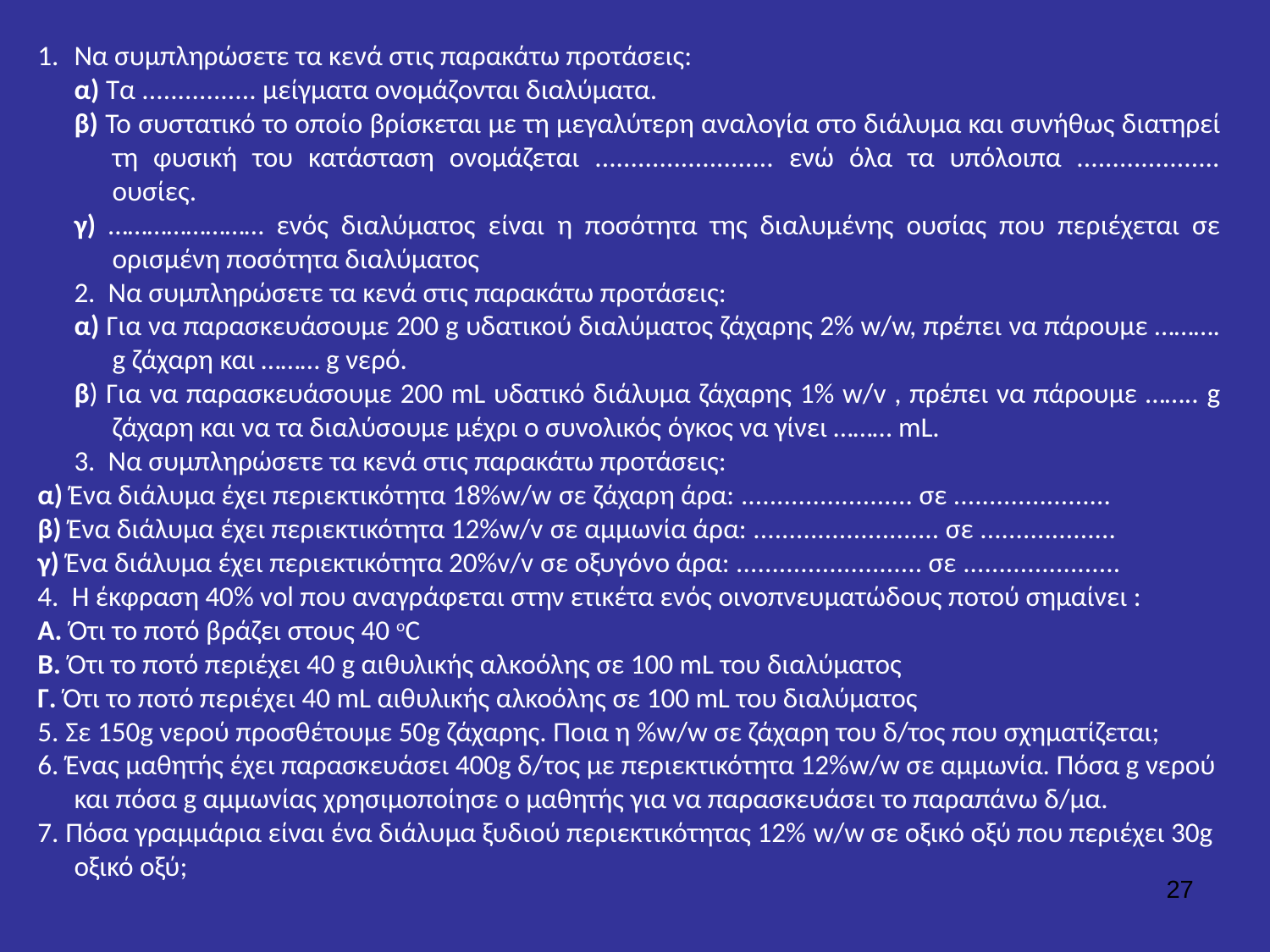

Να συμπληρώσετε τα κενά στις παρακάτω προτάσεις:
α) Τα ................ μείγματα ονομάζονται διαλύματα.
β) Το συστατικό το οποίο βρίσκεται με τη μεγαλύτερη αναλογία στο διάλυμα και συνήθως διατηρεί τη φυσική του κατάσταση ονομάζεται ......................... ενώ όλα τα υπόλοιπα .................... ουσίες.
γ) …………………… ενός διαλύματος είναι η ποσότητα της διαλυμένης ουσίας που περιέχεται σε ορισμένη ποσότητα διαλύματος
2.  Να συμπληρώσετε τα κενά στις παρακάτω προτάσεις:
α) Για να παρασκευάσουμε 200 g υδατικού διαλύματος ζάχαρης 2% w/w, πρέπει να πάρουμε ………. g ζάχαρη και ……… g νερό.
β) Για να παρασκευάσουμε 200 mL υδατικό διάλυμα ζάχαρης 1% w/v , πρέπει να πάρουμε …….. g ζάχαρη και να τα διαλύσουμε μέχρι ο συνολικός όγκος να γίνει ……… mL.
3.  Να συμπληρώσετε τα κενά στις παρακάτω προτάσεις:
α) Ένα διάλυμα έχει περιεκτικότητα 18%w/w σε ζάχαρη άρα: ........................ σε ......................
β) Ένα διάλυμα έχει περιεκτικότητα 12%w/v σε αμμωνία άρα: .......................... σε ...................
γ) Ένα διάλυμα έχει περιεκτικότητα 20%v/v σε οξυγόνο άρα: .......................... σε ......................
4.  Η έκφραση 40% vol που αναγράφεται στην ετικέτα ενός οινοπνευματώδους ποτού σημαίνει :
Α. Ότι το ποτό βράζει στους 40 οC
Β. Ότι το ποτό περιέχει 40 g αιθυλικής αλκοόλης σε 100 mL του διαλύματος
Γ. Ότι το ποτό περιέχει 40 mL αιθυλικής αλκοόλης σε 100 mL του διαλύματος
5. Σε 150g νερού προσθέτουμε 50g ζάχαρης. Ποια η %w/w σε ζάχαρη του δ/τος που σχηματίζεται;
6. Ένας μαθητής έχει παρασκευάσει 400g δ/τος με περιεκτικότητα 12%w/w σε αμμωνία. Πόσα g νερού και πόσα g αμμωνίας χρησιμοποίησε ο μαθητής για να παρασκευάσει το παραπάνω δ/μα.
7. Πόσα γραμμάρια είναι ένα διάλυμα ξυδιού περιεκτικότητας 12% w/w σε οξικό οξύ που περιέχει 30g οξικό οξύ;

27